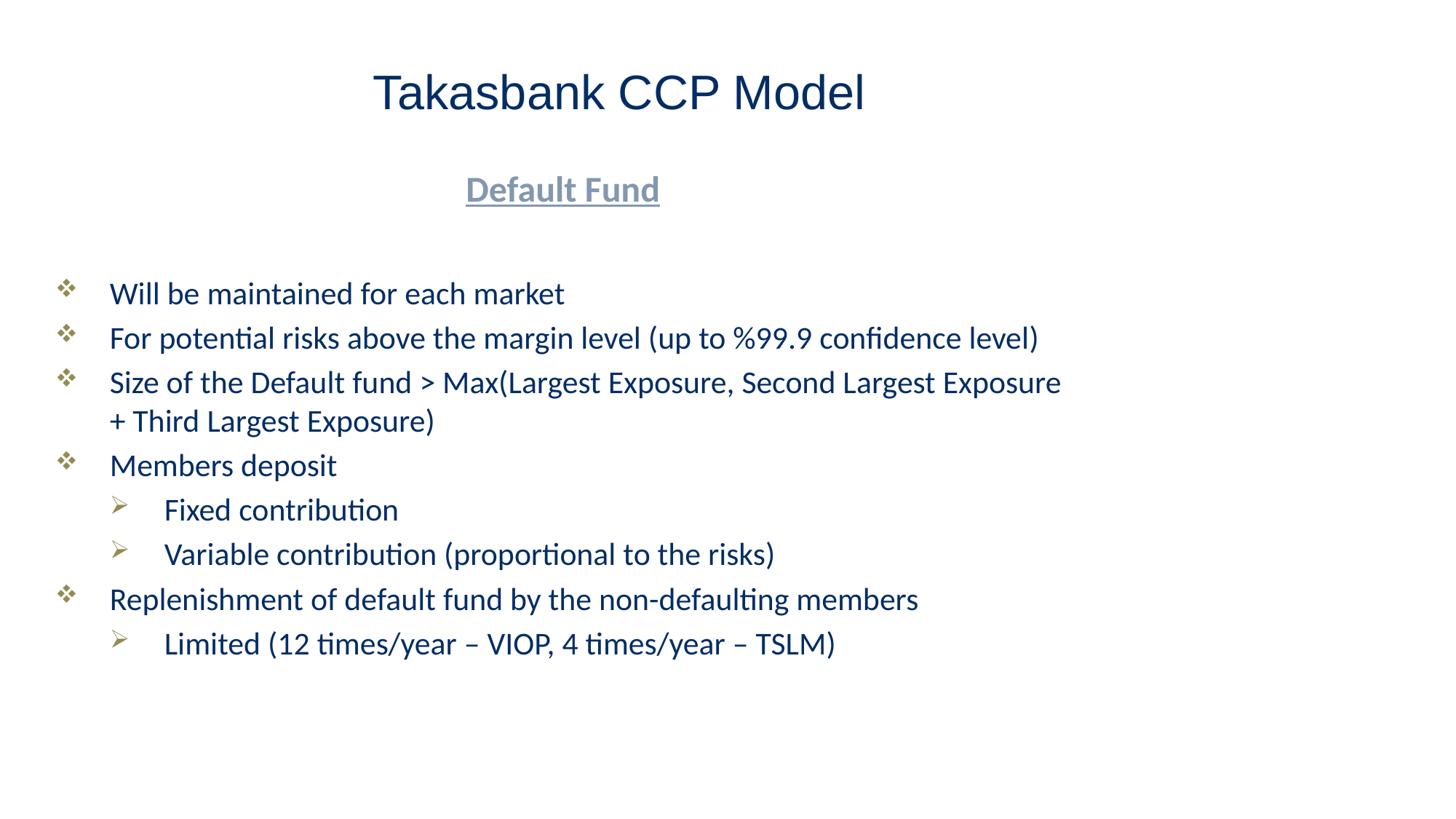

Takasbank CCP Model
Default Fund
Will be maintained for each market
For potential risks above the margin level (up to %99.9 confidence level)
Size of the Default fund > Max(Largest Exposure, Second Largest Exposure + Third Largest Exposure)
Members deposit
Fixed contribution
Variable contribution (proportional to the risks)
Replenishment of default fund by the non-defaulting members
Limited (12 times/year – VIOP, 4 times/year – TSLM)